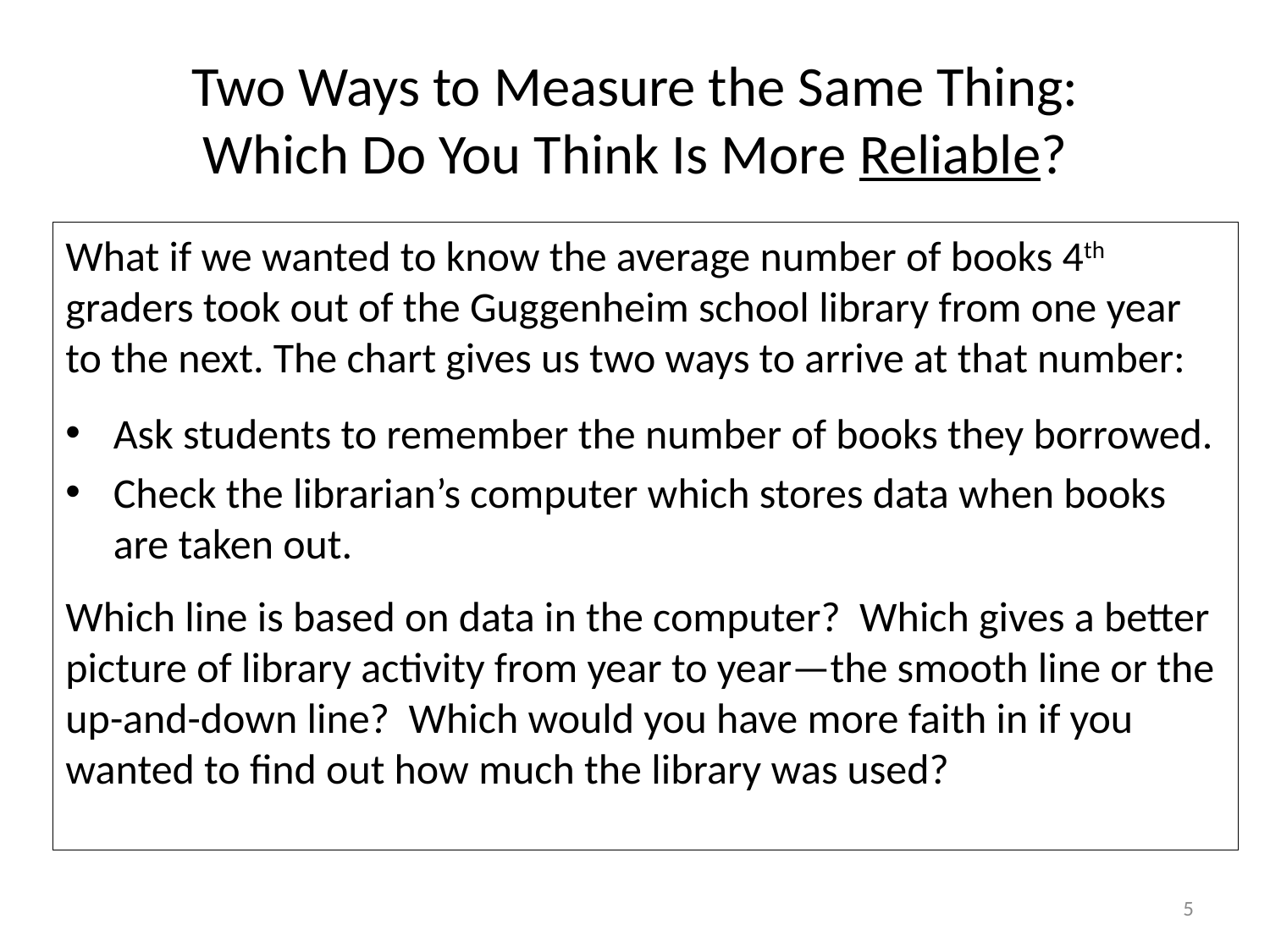

# Two Ways to Measure the Same Thing: Which Do You Think Is More Reliable?
What if we wanted to know the average number of books 4th graders took out of the Guggenheim school library from one year to the next. The chart gives us two ways to arrive at that number:

Ask students to remember the number of books they borrowed.
Check the librarian’s computer which stores data when books are taken out.

Which line is based on data in the computer?  Which gives a better picture of library activity from year to year—the smooth line or the up-and-down line?  Which would you have more faith in if you wanted to find out how much the library was used?
5